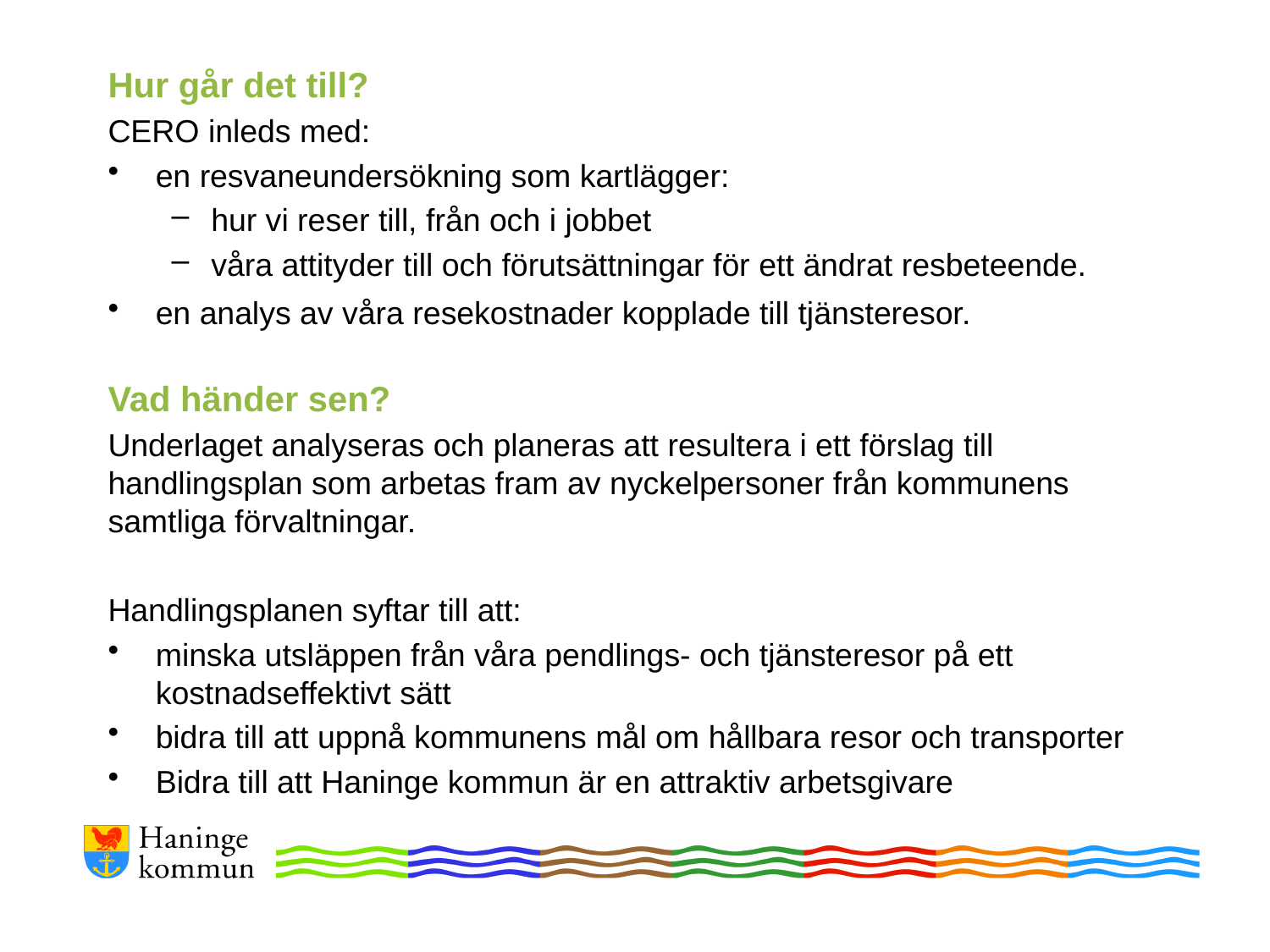

Hur går det till?
CERO inleds med:
en resvaneundersökning som kartlägger:
hur vi reser till, från och i jobbet
våra attityder till och förutsättningar för ett ändrat resbeteende.
en analys av våra resekostnader kopplade till tjänsteresor.
Vad händer sen?
Underlaget analyseras och planeras att resultera i ett förslag till handlingsplan som arbetas fram av nyckelpersoner från kommunens samtliga förvaltningar.

Handlingsplanen syftar till att:
minska utsläppen från våra pendlings- och tjänsteresor på ett kostnadseffektivt sätt
bidra till att uppnå kommunens mål om hållbara resor och transporter
Bidra till att Haninge kommun är en attraktiv arbetsgivare